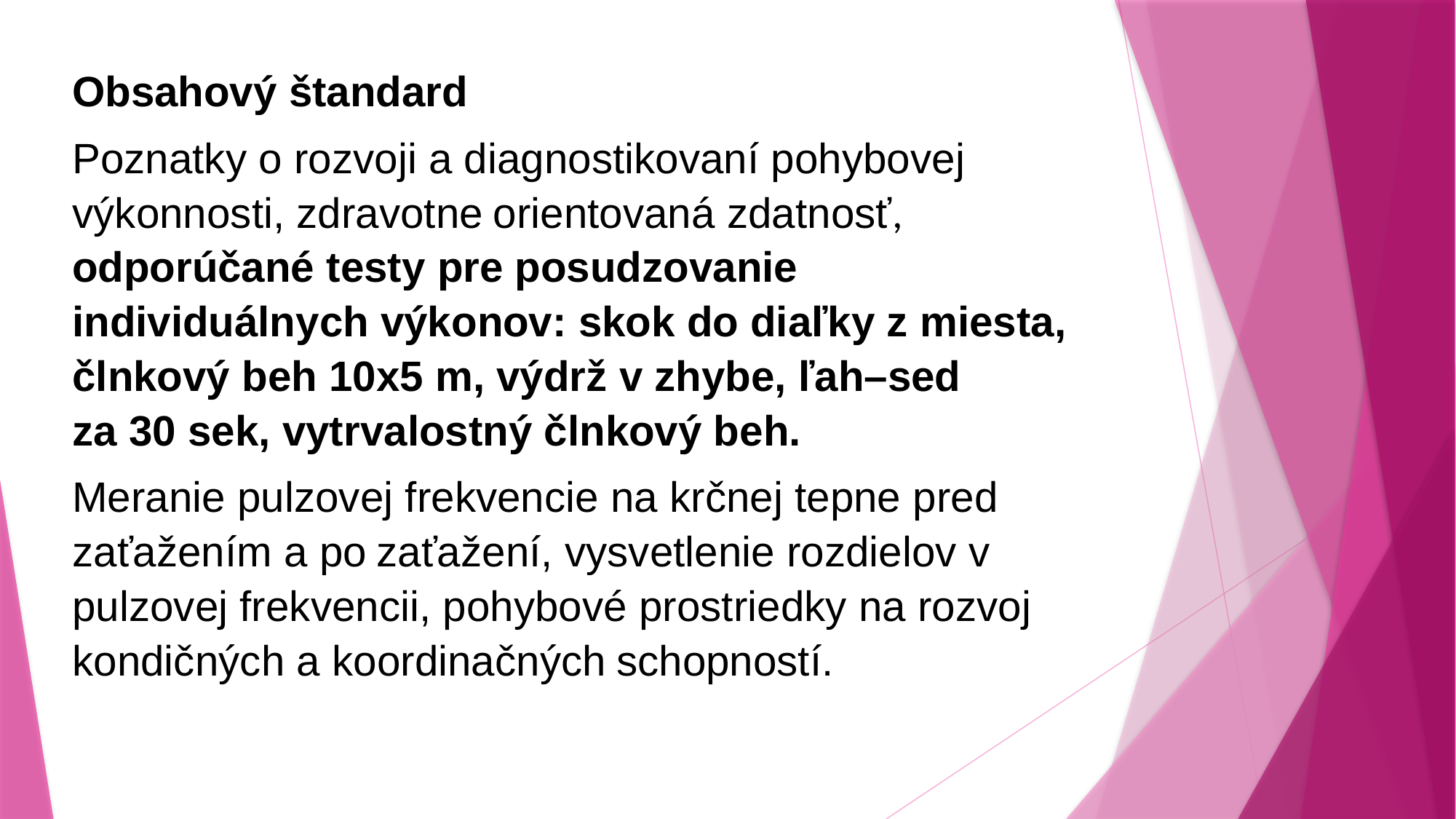

Obsahový štandard
Poznatky o rozvoji a diagnostikovaní pohybovej výkonnosti, zdravotne orientovaná zdatnosť, odporúčané testy pre posudzovanie individuálnych výkonov: skok do diaľky z miesta, člnkový beh 10x5 m, výdrž v zhybe, ľah–sed
za 30 sek, vytrvalostný člnkový beh.
Meranie pulzovej frekvencie na krčnej tepne pred zaťažením a po zaťažení, vysvetlenie rozdielov v pulzovej frekvencii, pohybové prostriedky na rozvoj kondičných a koordinačných schopností.